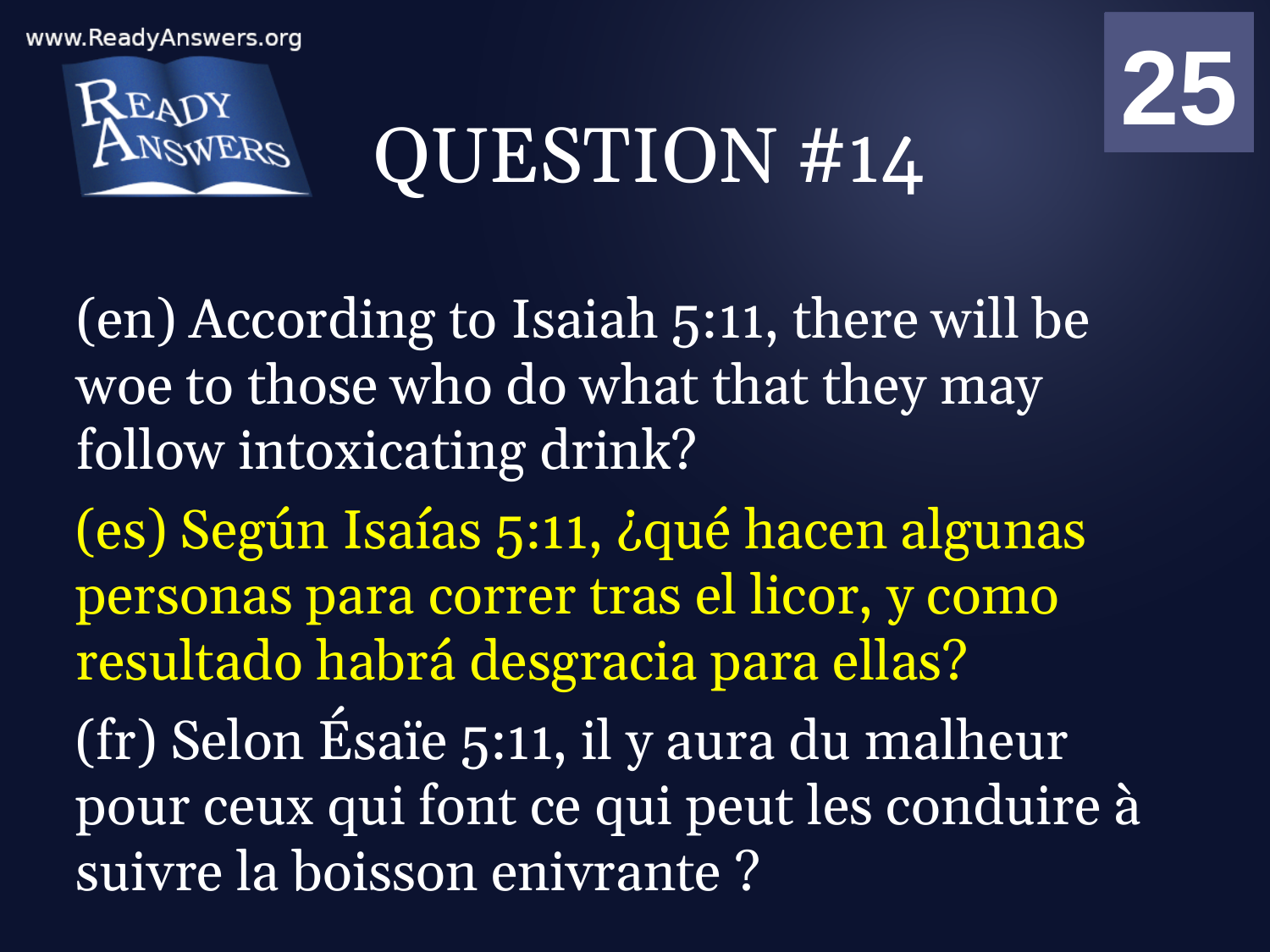

01
02
03
04
05
06
07
08
09
10
11
12
13
14
15
16
17
18
19
20
21
22
23
24
25
00
# QUESTION #14
(en) According to Isaiah 5:11, there will be woe to those who do what that they may follow intoxicating drink?
(es) Según Isaías 5:11, ¿qué hacen algunas personas para correr tras el licor, y como resultado habrá desgracia para ellas?
(fr) Selon Ésaïe 5:11, il y aura du malheur pour ceux qui font ce qui peut les conduire à suivre la boisson enivrante ?